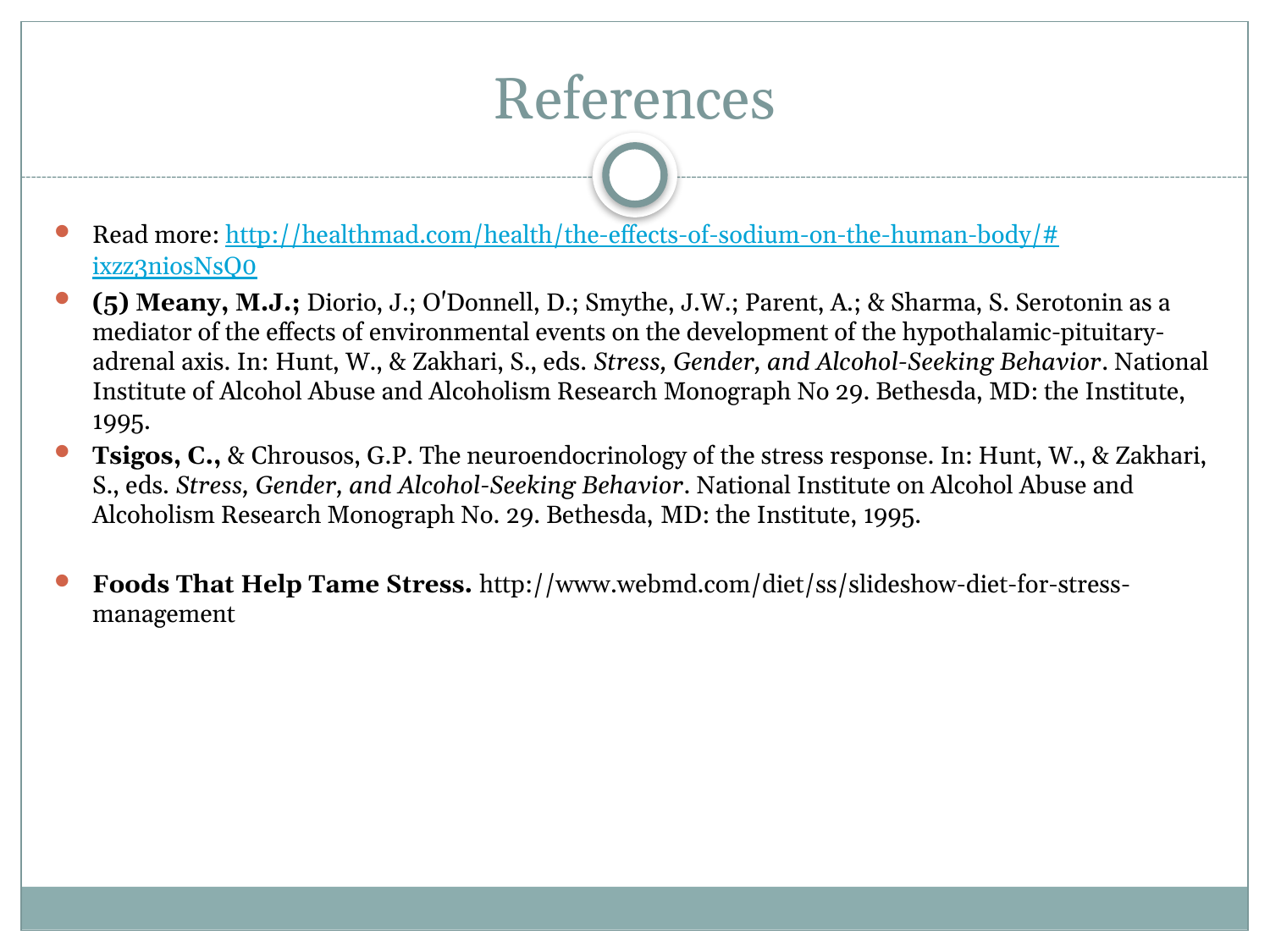

# References
Read more: http://healthmad.com/health/the-effects-of-sodium-on-the-human-body/#ixzz3niosNsQ0
(5) Meany, M.J.; Diorio, J.; O'Donnell, D.; Smythe, J.W.; Parent, A.; & Sharma, S. Serotonin as a mediator of the effects of environmental events on the development of the hypothalamic-pituitary-adrenal axis. In: Hunt, W., & Zakhari, S., eds. Stress, Gender, and Alcohol-Seeking Behavior. National Institute of Alcohol Abuse and Alcoholism Research Monograph No 29. Bethesda, MD: the Institute, 1995.
Tsigos, C., & Chrousos, G.P. The neuroendocrinology of the stress response. In: Hunt, W., & Zakhari, S., eds. Stress, Gender, and Alcohol-Seeking Behavior. National Institute on Alcohol Abuse and Alcoholism Research Monograph No. 29. Bethesda, MD: the Institute, 1995.

Foods That Help Tame Stress. http://www.webmd.com/diet/ss/slideshow-diet-for-stress-management